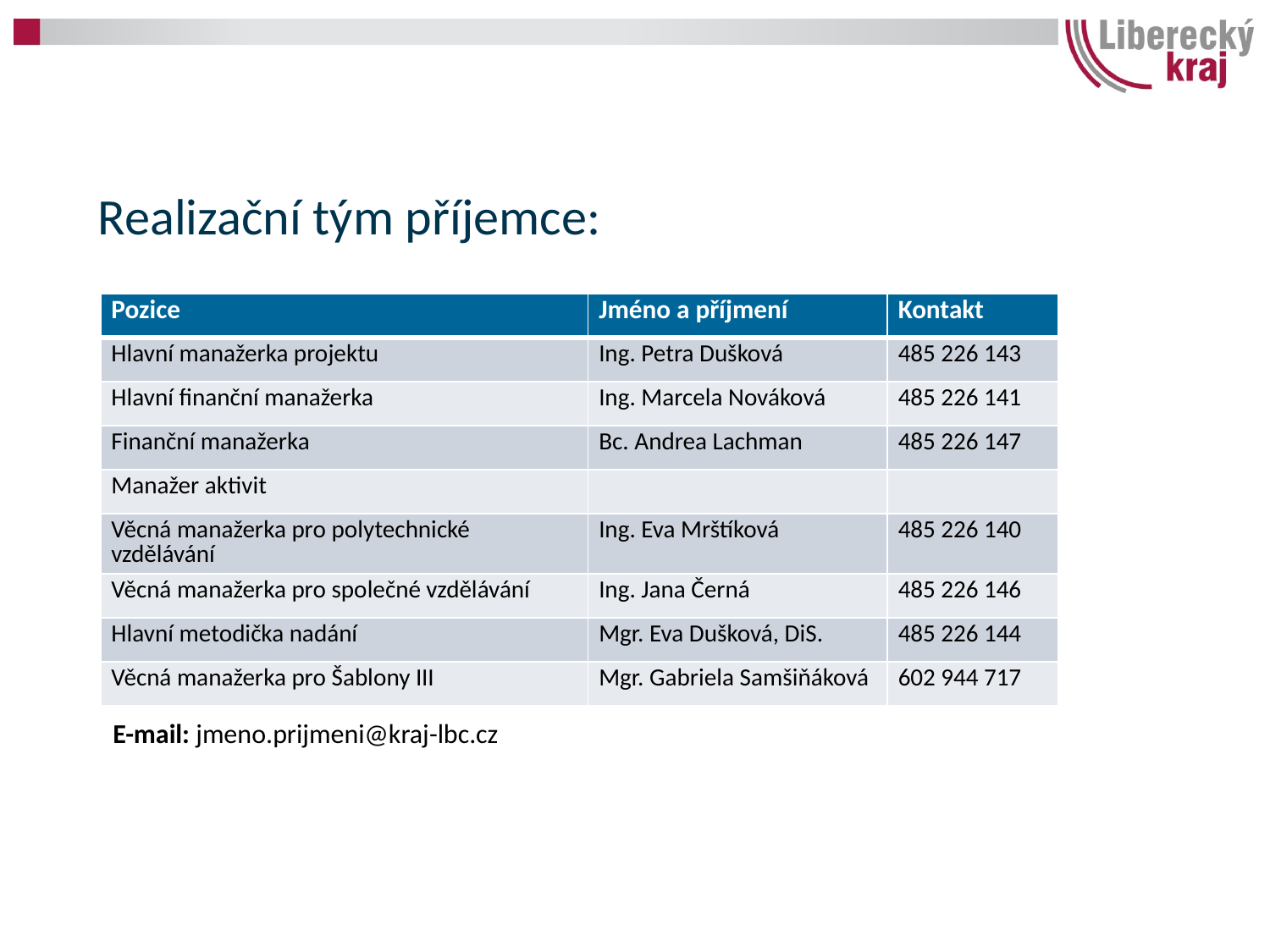

Realizační tým příjemce:
| Pozice | Jméno a příjmení | Kontakt |
| --- | --- | --- |
| Hlavní manažerka projektu | Ing. Petra Dušková | 485 226 143 |
| Hlavní finanční manažerka | Ing. Marcela Nováková | 485 226 141 |
| Finanční manažerka | Bc. Andrea Lachman | 485 226 147 |
| Manažer aktivit |  |  |
| Věcná manažerka pro polytechnické vzdělávání | Ing. Eva Mrštíková | 485 226 140 |
| Věcná manažerka pro společné vzdělávání | Ing. Jana Černá | 485 226 146 |
| Hlavní metodička nadání | Mgr. Eva Dušková, DiS. | 485 226 144 |
| Věcná manažerka pro Šablony III | Mgr. Gabriela Samšiňáková | 602 944 717 |
E-mail: jmeno.prijmeni@kraj-lbc.cz